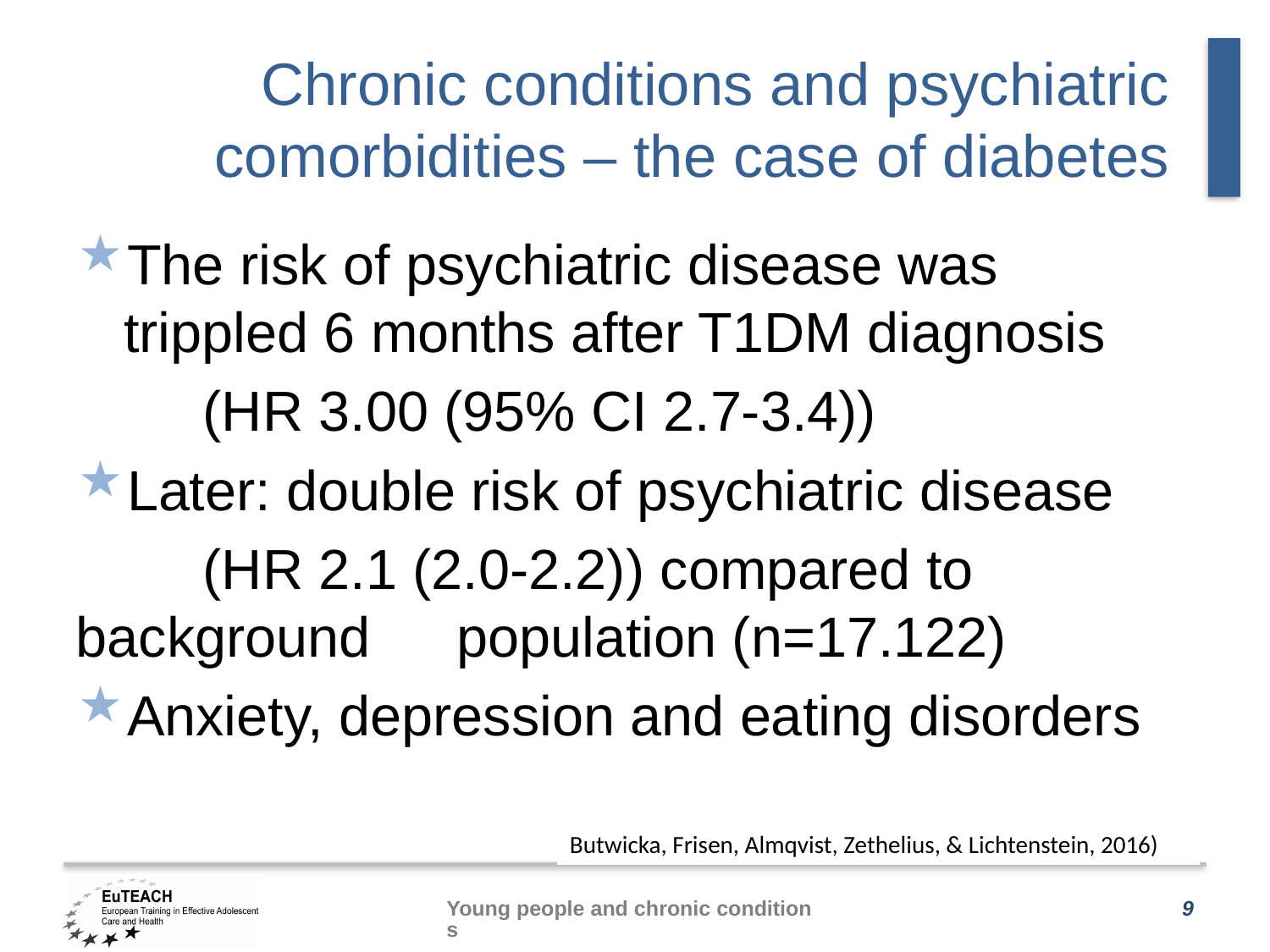

# Chronic conditions and psychiatric comorbidities – the case of diabetes
The risk of psychiatric disease was trippled 6 months after T1DM diagnosis
	(HR 3.00 (95% CI 2.7-3.4))
Later: double risk of psychiatric disease
	(HR 2.1 (2.0-2.2)) compared to background 	population (n=17.122)
Anxiety, depression and eating disorders
Butwicka, Frisen, Almqvist, Zethelius, & Lichtenstein, 2016)
Young people and chronic conditions
9